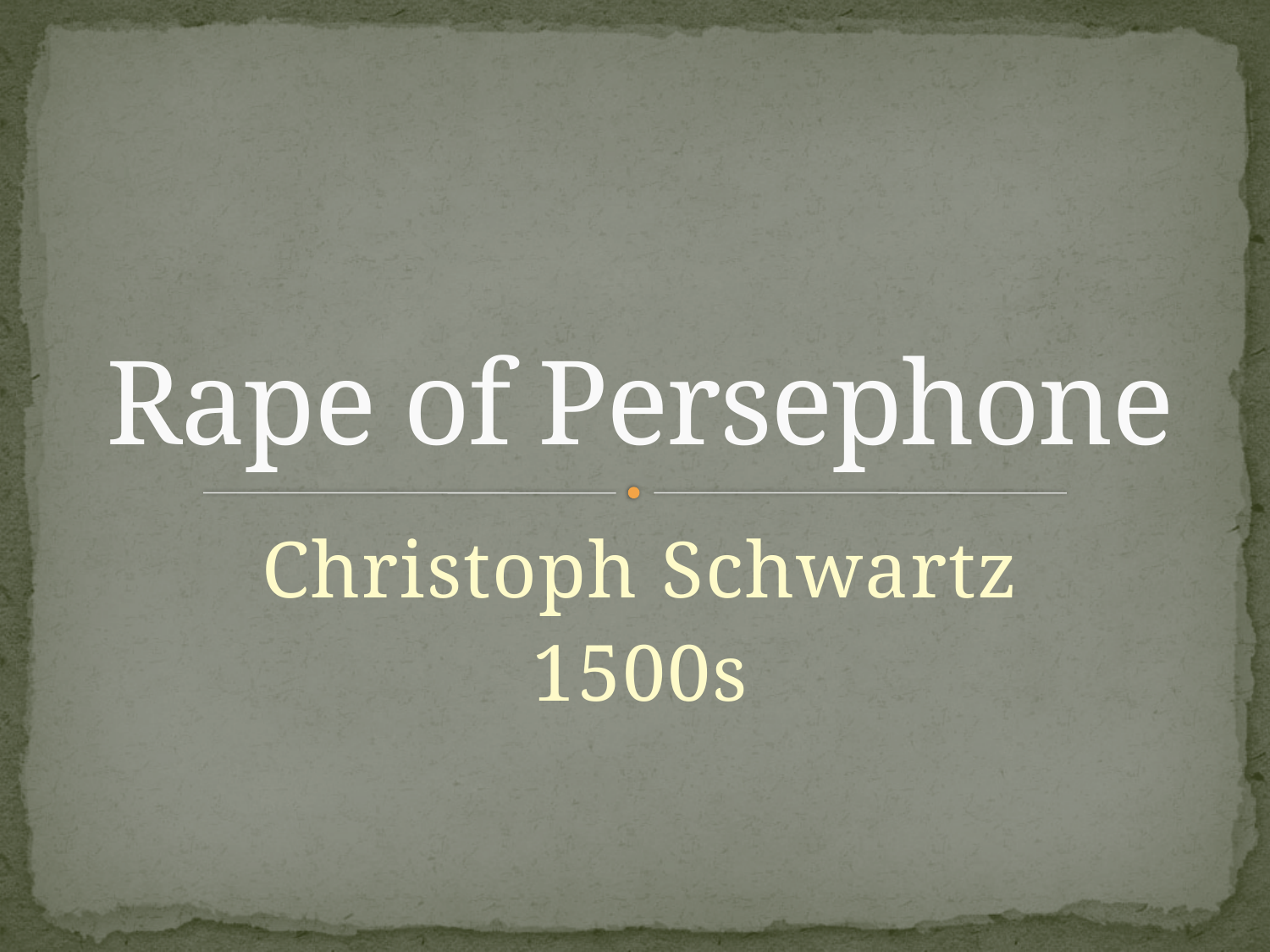

# Rape of Persephone
Christoph Schwartz
1500s